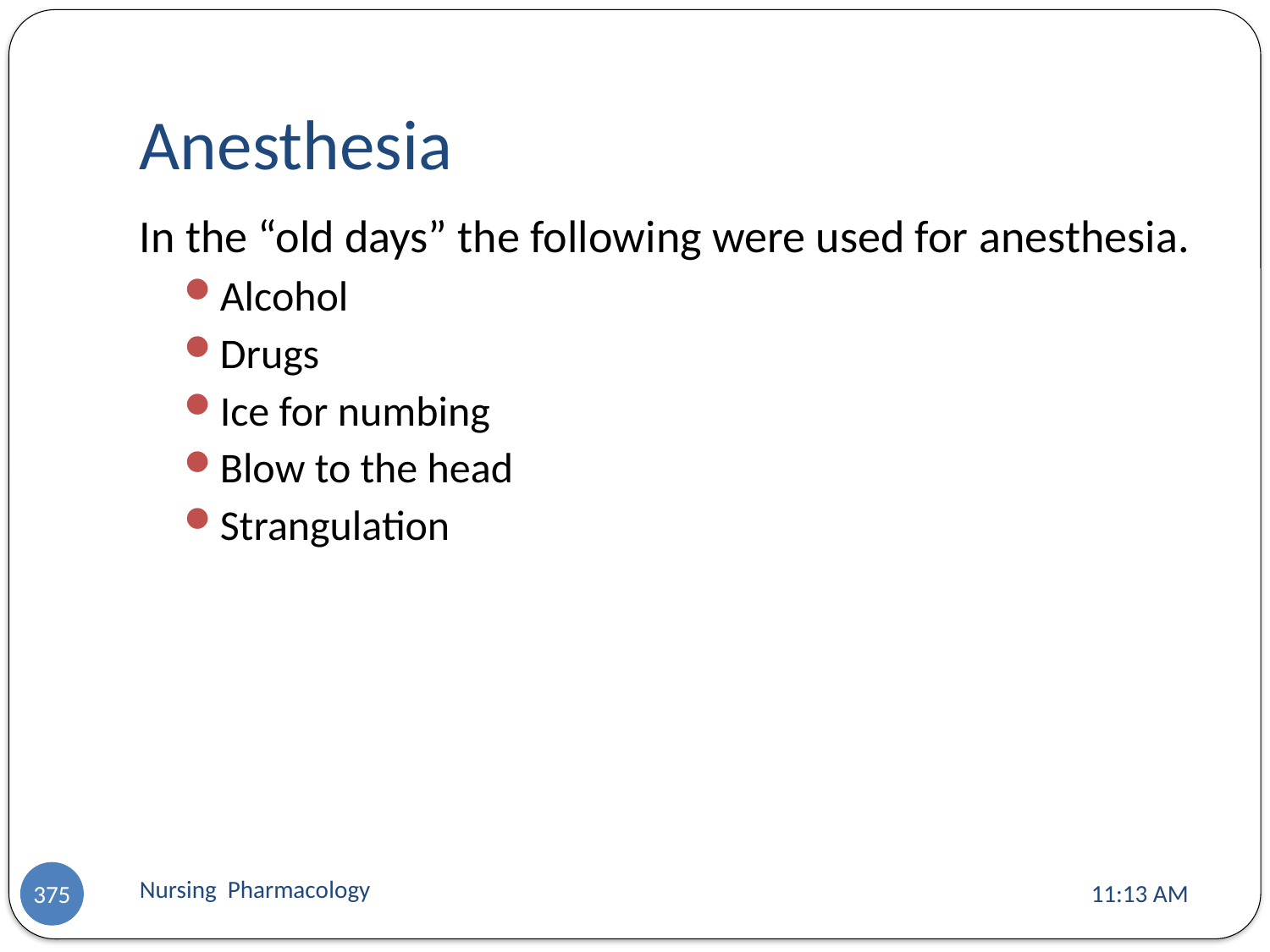

# Anesthesia
In the “old days” the following were used for anesthesia.
Alcohol
Drugs
Ice for numbing
Blow to the head
Strangulation

Nursing  Pharmacology
11:13 AM
375